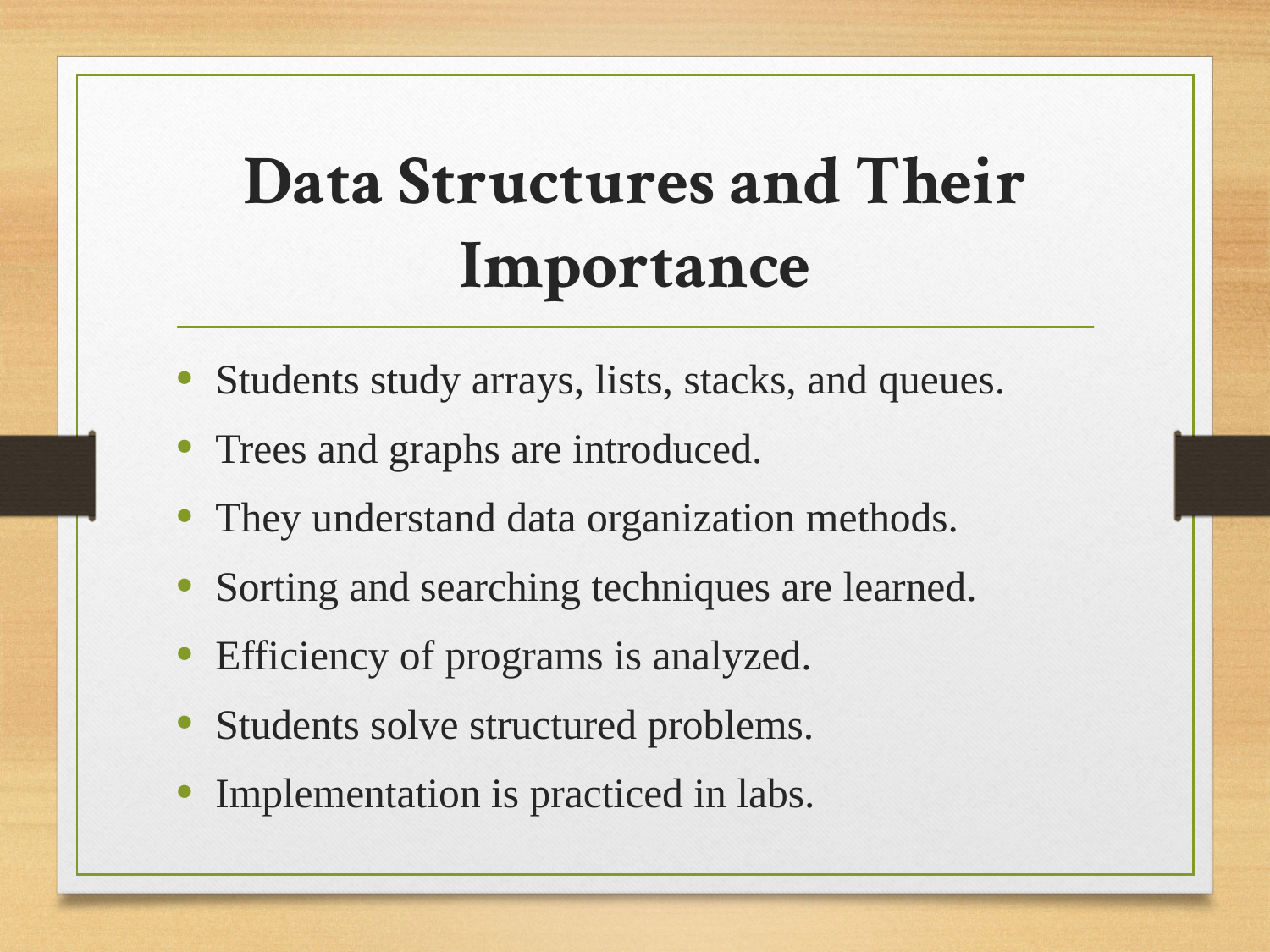

# Data Structures and Their Importance
Students study arrays, lists, stacks, and queues.
Trees and graphs are introduced.
They understand data organization methods.
Sorting and searching techniques are learned.
Efficiency of programs is analyzed.
Students solve structured problems.
Implementation is practiced in labs.